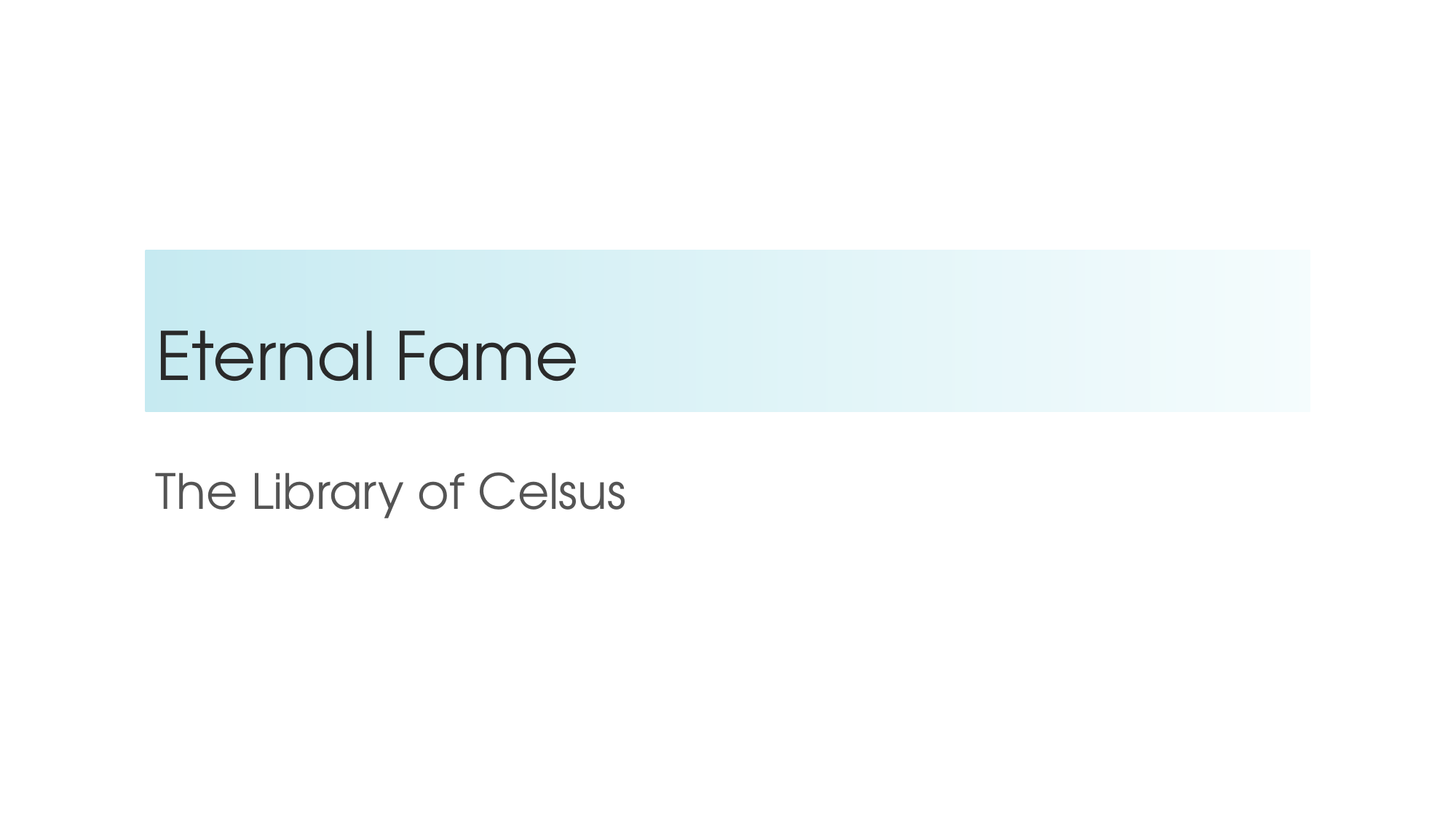

# Eternal Fame
The Library of Celsus